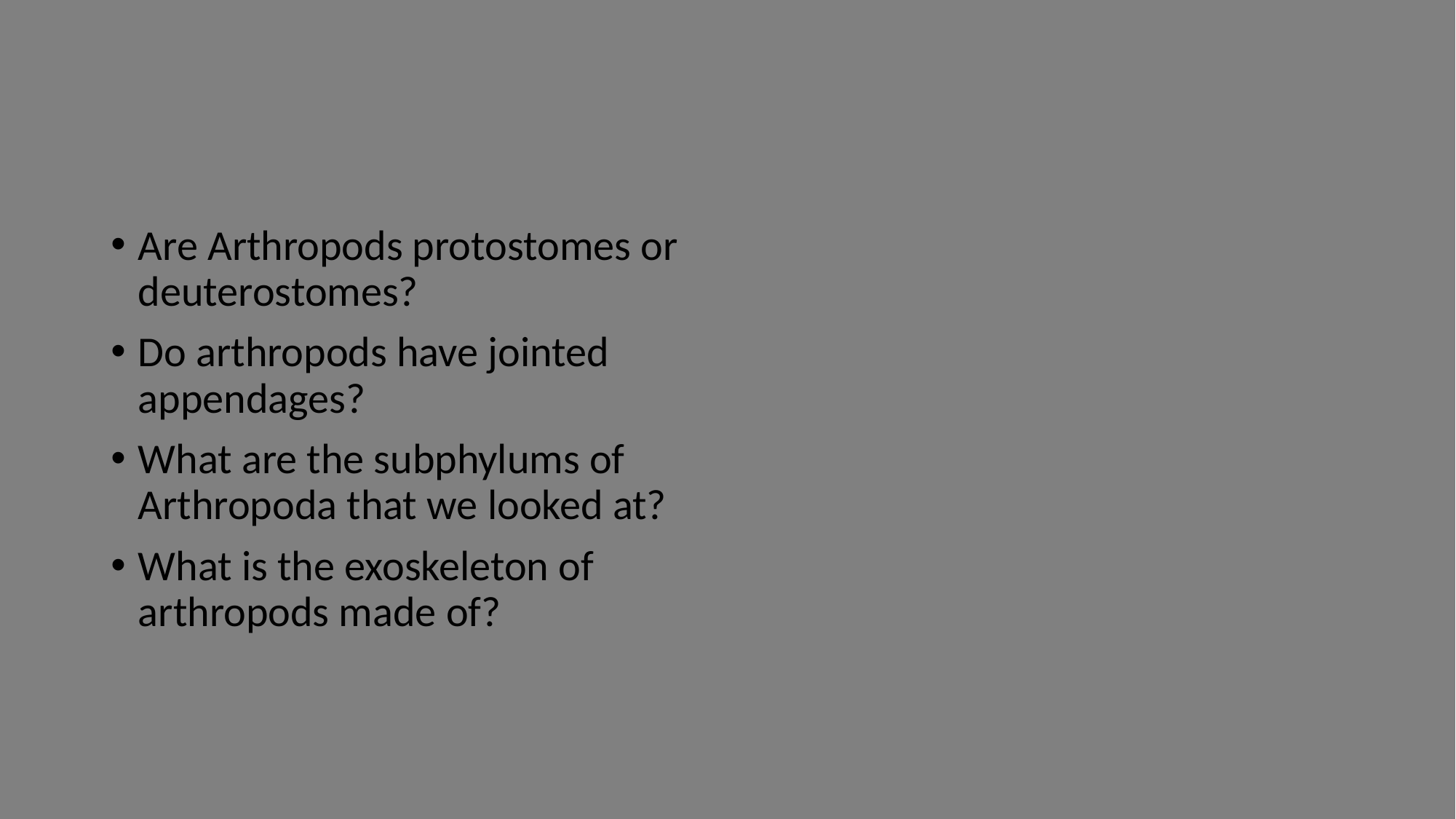

Are Arthropods protostomes or deuterostomes?
Do arthropods have jointed appendages?
What are the subphylums of Arthropoda that we looked at?
What is the exoskeleton of arthropods made of?